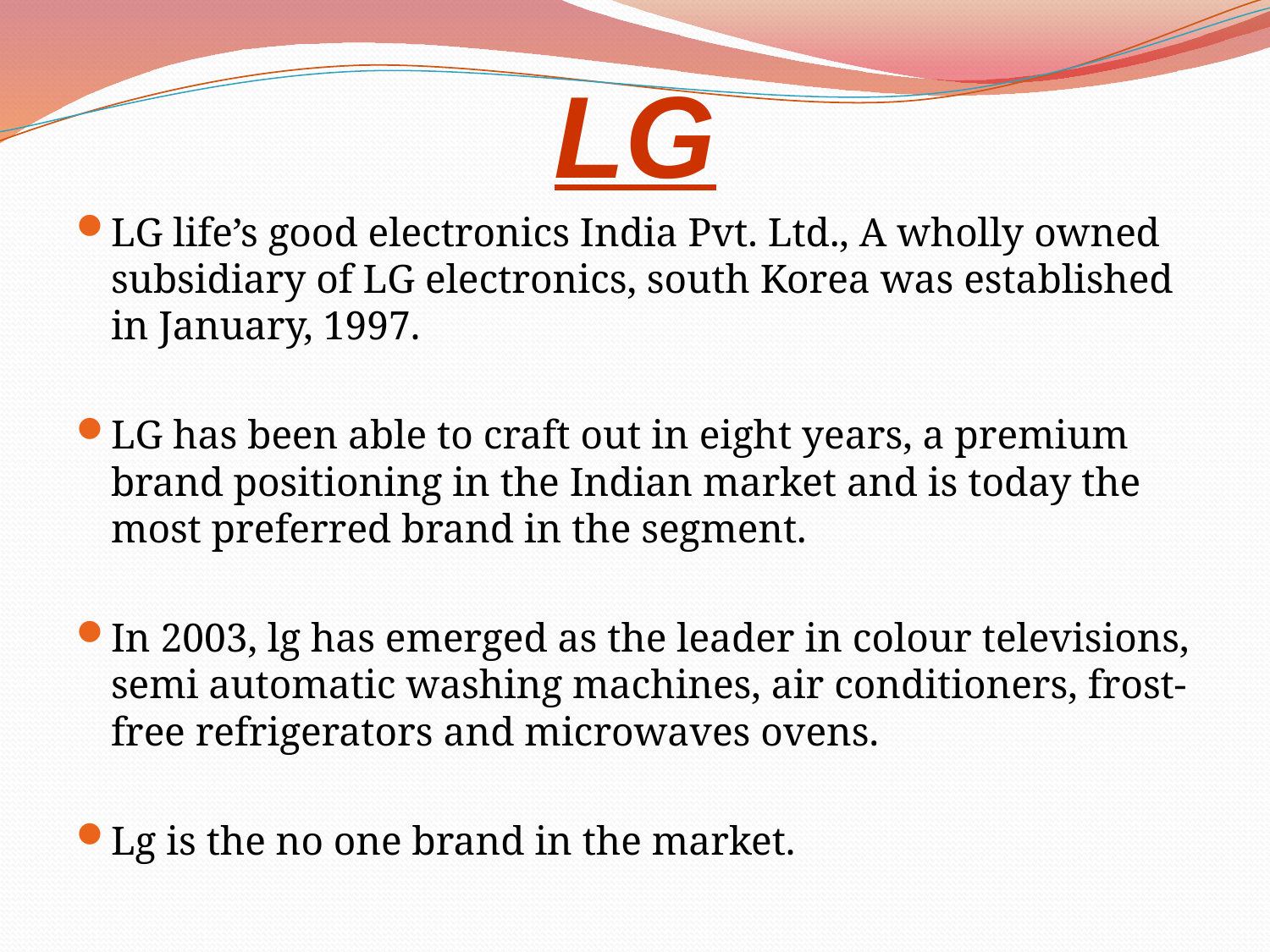

# LG
LG life’s good electronics India Pvt. Ltd., A wholly owned subsidiary of LG electronics, south Korea was established in January, 1997.

LG has been able to craft out in eight years, a premium brand positioning in the Indian market and is today the most preferred brand in the segment.

In 2003, lg has emerged as the leader in colour televisions, semi automatic washing machines, air conditioners, frost-free refrigerators and microwaves ovens.

Lg is the no one brand in the market.